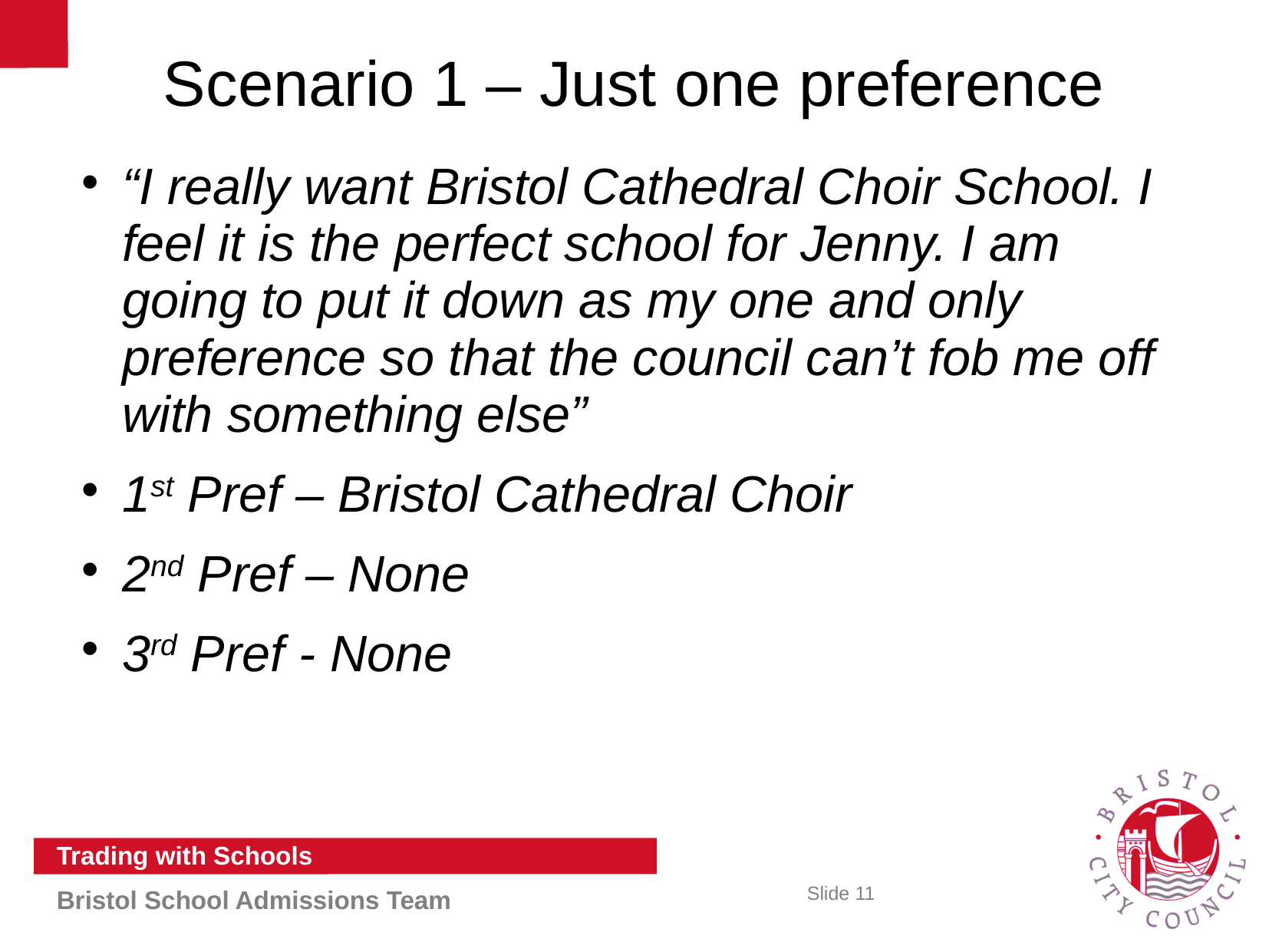

# Scenario 1 – Just one preference
“I really want Bristol Cathedral Choir School. I feel it is the perfect school for Jenny. I am going to put it down as my one and only preference so that the council can’t fob me off with something else”
1st Pref – Bristol Cathedral Choir
2nd Pref – None
3rd Pref - None